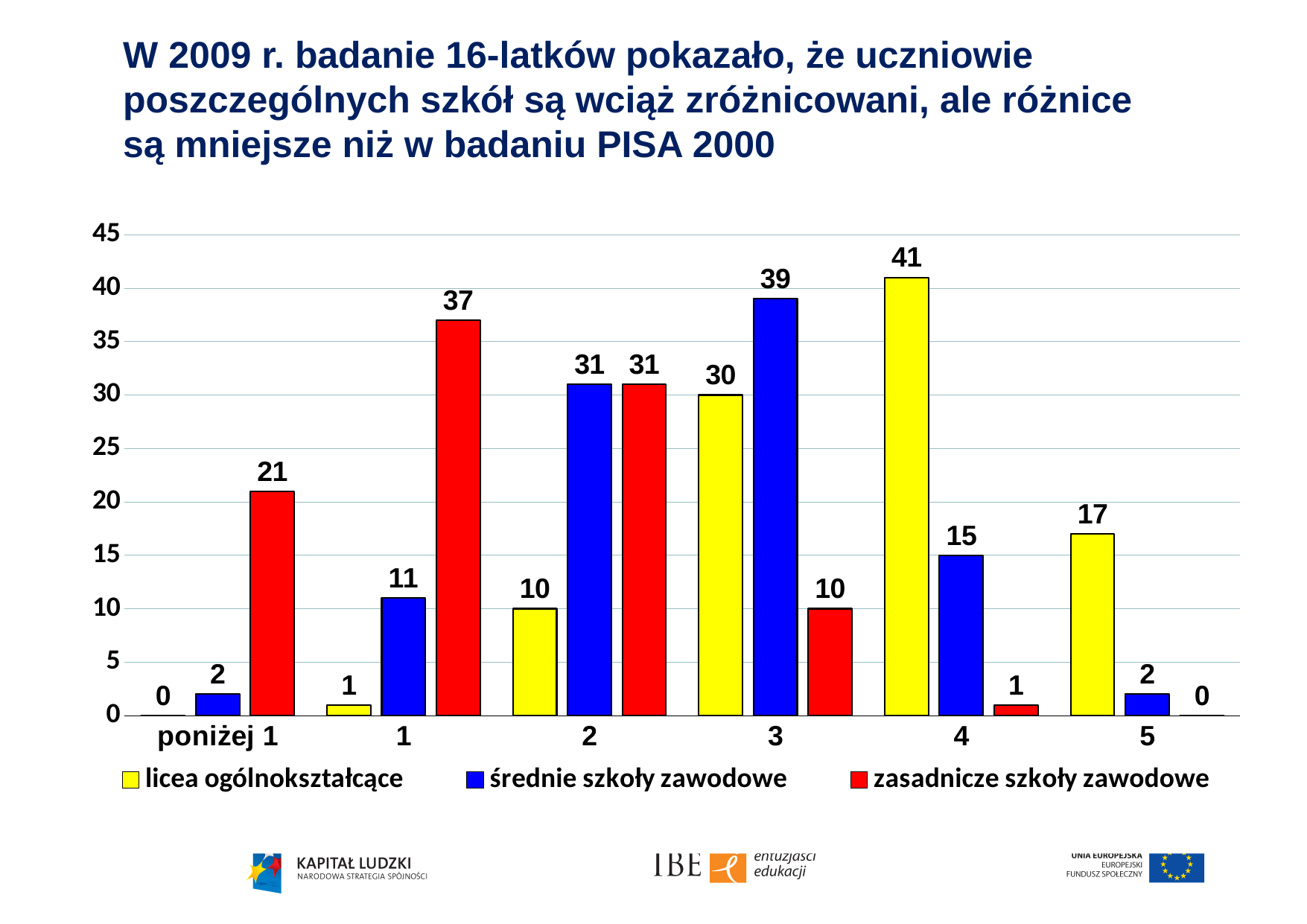

W 2009 r. badanie 16-latków pokazało, że uczniowie poszczególnych szkół są wciąż zróżnicowani, ale różnice
są mniejsze niż w badaniu PISA 2000
# Agenda

### Chart

| Category | licea ogólnokształcące | średnie szkoły zawodowe | zasadnicze szkoły zawodowe |
|---|---|---|---|
| poniżej 1 | 0.0 | 2.0 | 21.0 |
| 1 | 1.0 | 11.0 | 37.0 |
| 2 | 10.0 | 31.0 | 31.0 |
| 3 | 30.0 | 39.0 | 10.0 |
| 4 | 41.0 | 15.0 | 1.0 |
| 5 | 17.0 | 2.0 | 0.0 |
Standardy/wskazówki do SIWZ
Regulaminy dot. Zamówień publicznych
Współpraca międzyzespołowa/szkolenia
Planowanie prac: zespół analityczno-informatyczny, prawnicy
Eksperci banku światowego